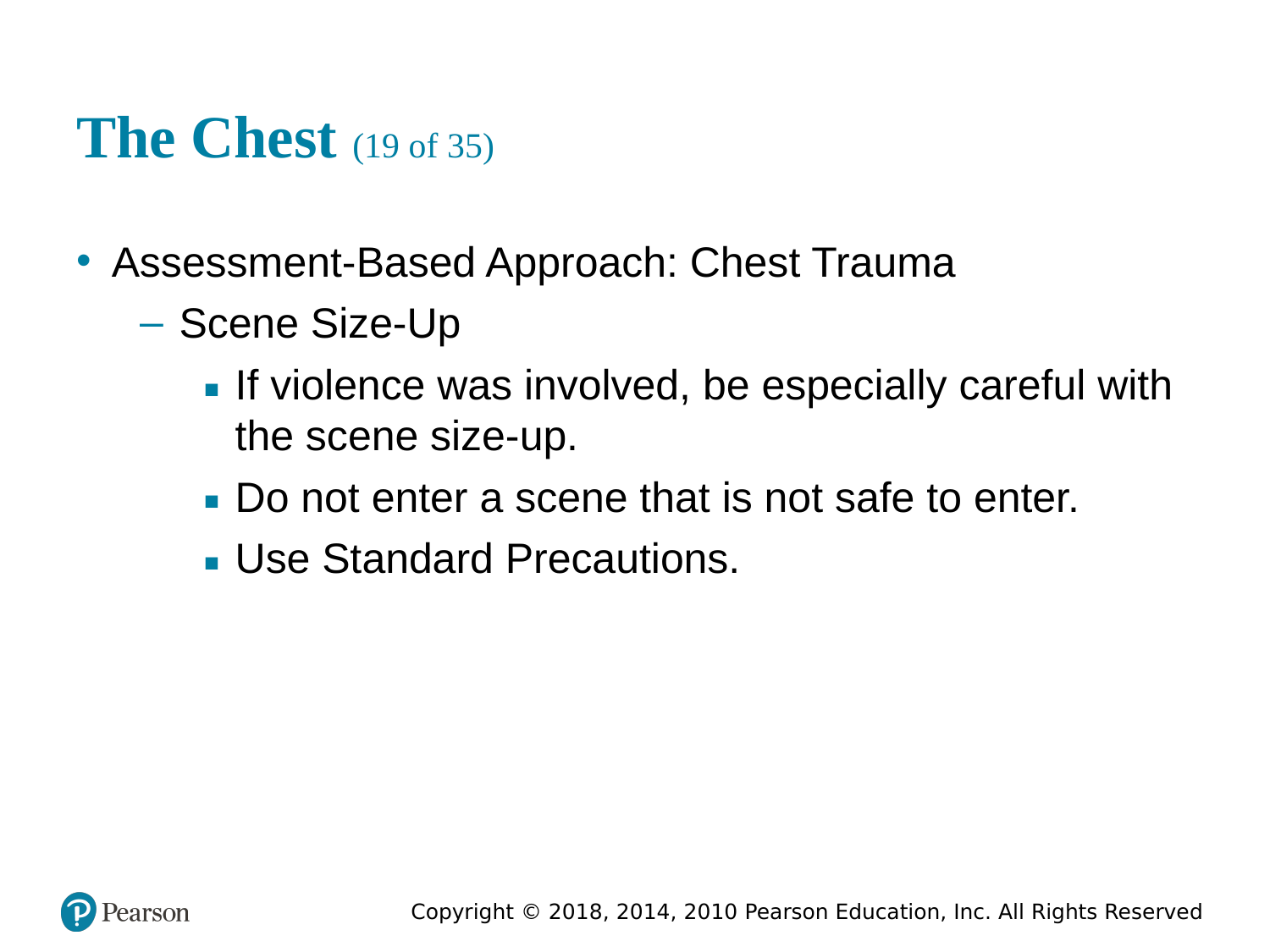

# The Chest (19 of 35)
Assessment-Based Approach: Chest Trauma
Scene Size-Up
If violence was involved, be especially careful with the scene size-up.
Do not enter a scene that is not safe to enter.
Use Standard Precautions.